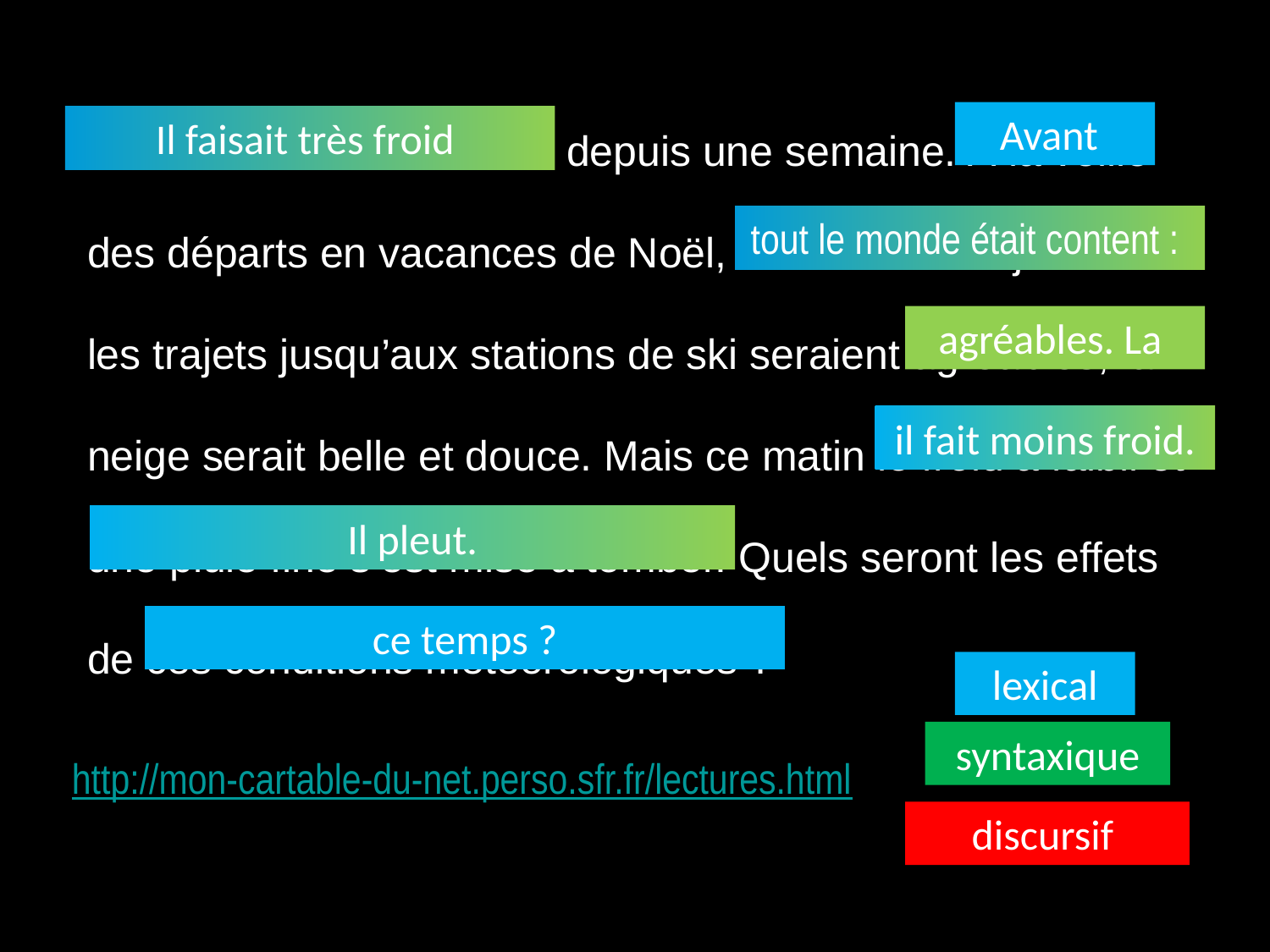

Un froid vif s’était installé depuis une semaine. À la veille des départs en vacances de Noël, chacun s’en réjouissait: les trajets jusqu’aux stations de ski seraient agréables, la neige serait belle et douce. Mais ce matin le froid a faibli et une pluie fine s’est mise à tomber. Quels seront les effets de ces conditions météorologiques ?

Avant
Il faisait très froid
tout le monde était content :
agréables. La
il fait moins froid.
Il pleut.
ce temps ?
lexical
syntaxique
discursif
http://mon-cartable-du-net.perso.sfr.fr/lectures.html